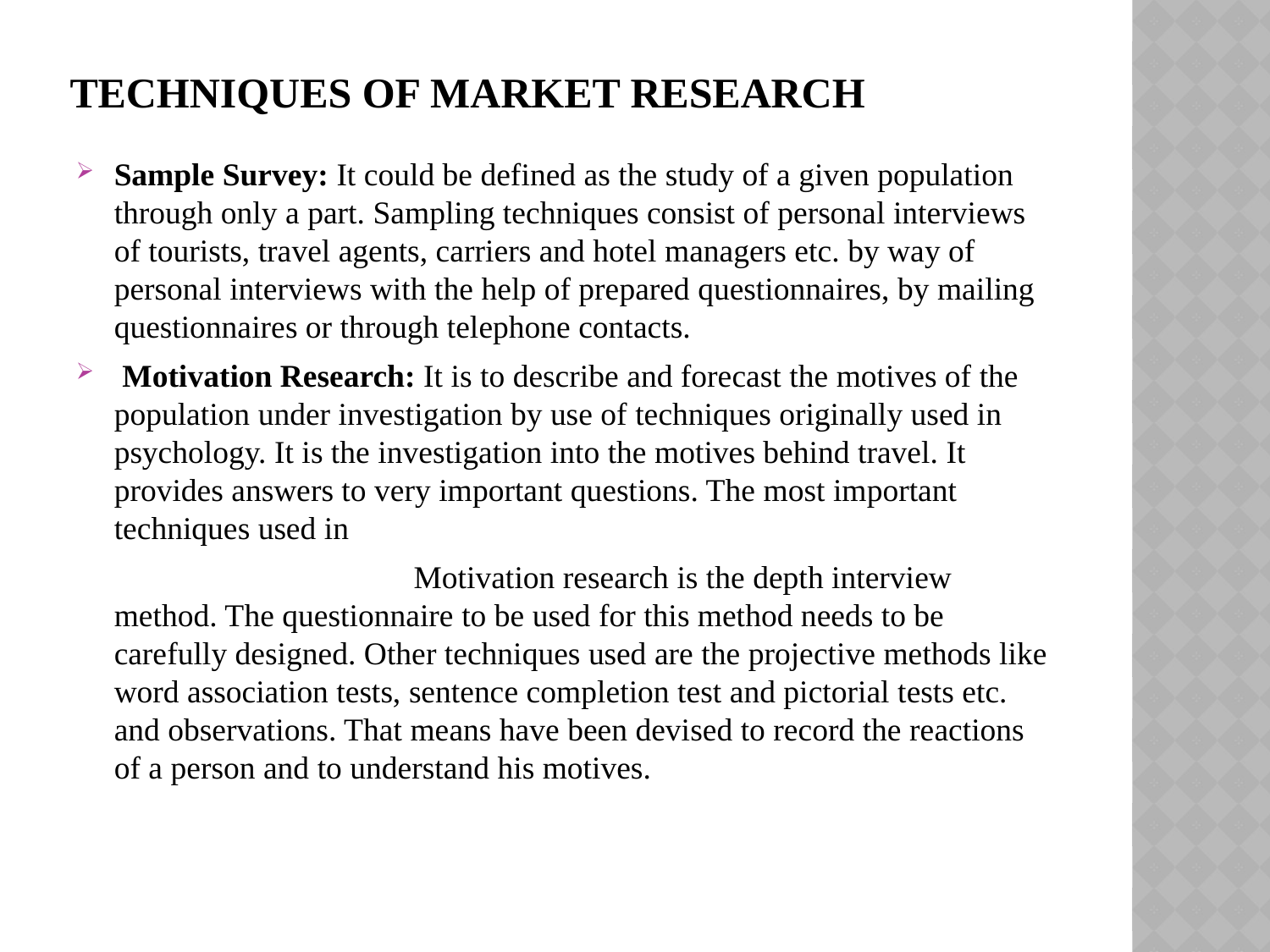

# Techniques of Market Research
Sample Survey: It could be defined as the study of a given population through only a part. Sampling techniques consist of personal interviews of tourists, travel agents, carriers and hotel managers etc. by way of personal interviews with the help of prepared questionnaires, by mailing questionnaires or through telephone contacts.
 Motivation Research: It is to describe and forecast the motives of the population under investigation by use of techniques originally used in psychology. It is the investigation into the motives behind travel. It provides answers to very important questions. The most important techniques used in
                                          Motivation research is the depth interview method. The questionnaire to be used for this method needs to be carefully designed. Other techniques used are the projective methods like word association tests, sentence completion test and pictorial tests etc. and observations. That means have been devised to record the reactions of a person and to understand his motives.